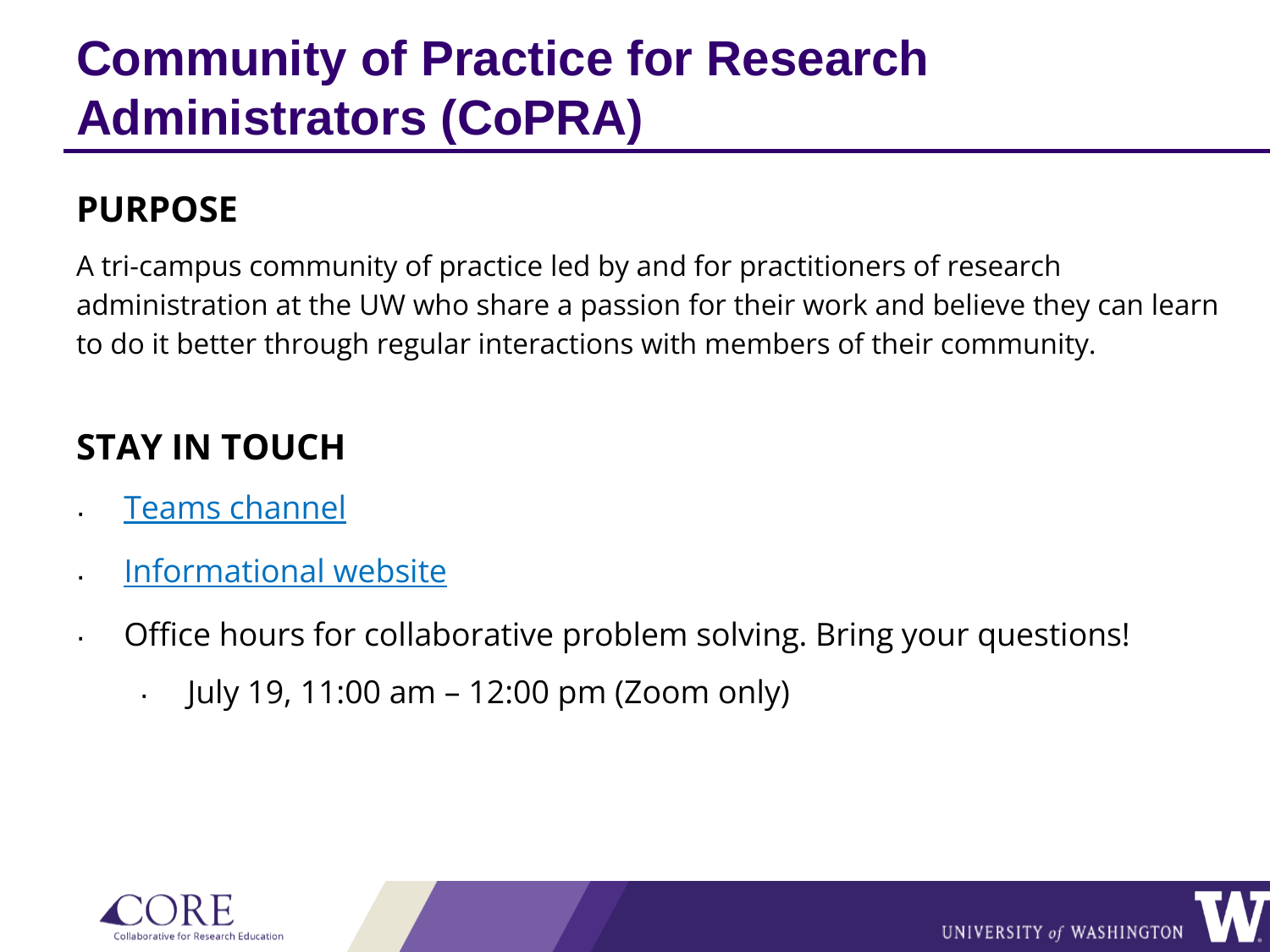

Community of Practice for Research Administrators (CoPRA)
PURPOSE
A tri-campus community of practice led by and for practitioners of research administration at the UW who share a passion for their work and believe they can learn to do it better through regular interactions with members of their community.

STAY IN TOUCH
Teams channel
Informational website
Office hours for collaborative problem solving. Bring your questions!
July 19, 11:00 am – 12:00 pm (Zoom only)